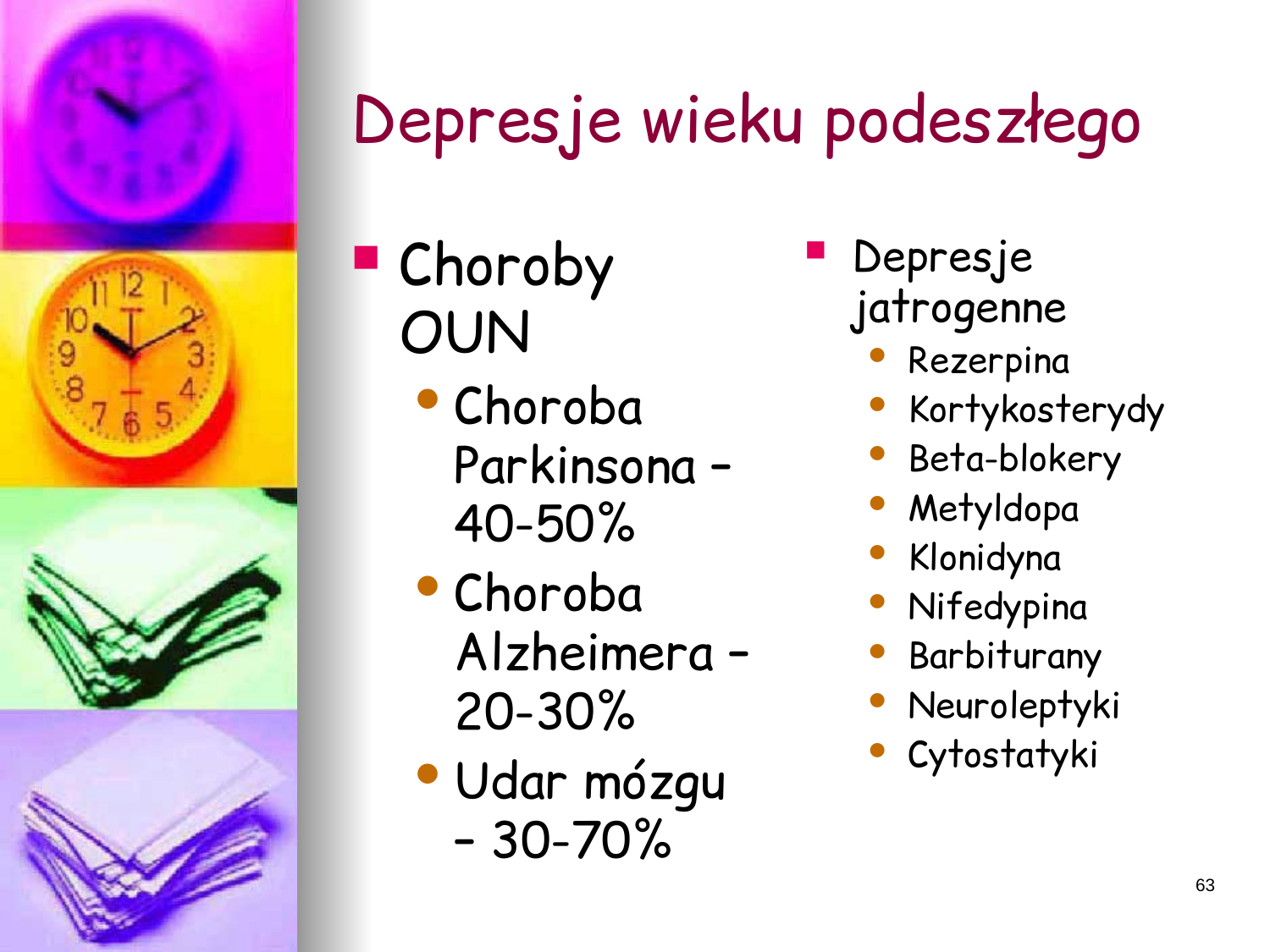

# Depresje wieku podeszłego
Choroby OUN
Choroba Parkinsona – 40-50%
Choroba Alzheimera – 20-30%
Udar mózgu – 30-70%
Depresje jatrogenne
Rezerpina
Kortykosterydy
Beta-blokery
Metyldopa
Klonidyna
Nifedypina
Barbiturany
Neuroleptyki
Cytostatyki
63